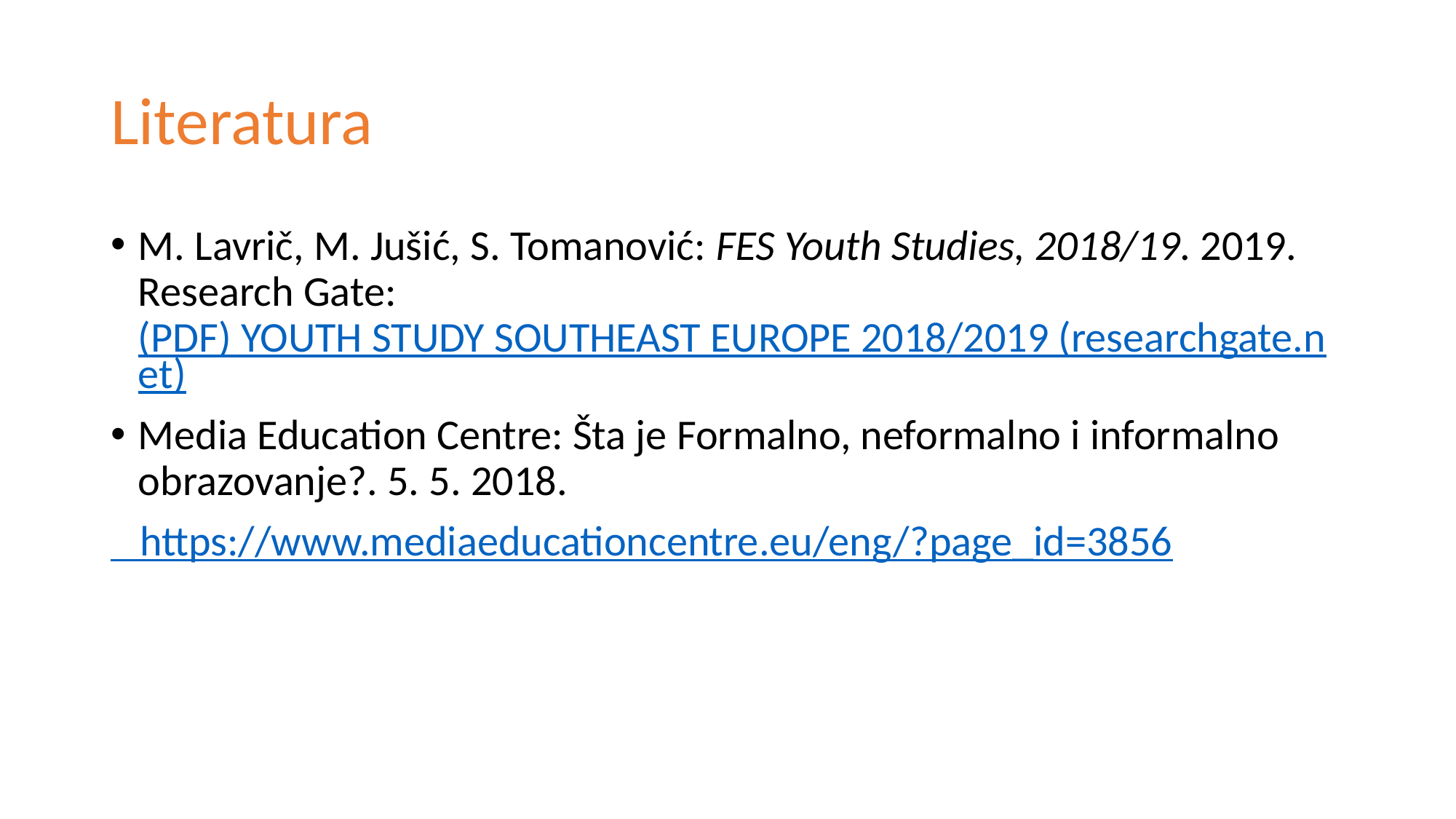

# Literatura
M. Lavrič, M. Jušić, S. Tomanović: FES Youth Studies, 2018/19. 2019. Research Gate: (PDF) YOUTH STUDY SOUTHEAST EUROPE 2018/2019 (researchgate.net)
Media Education Centre: Šta je Formalno, neformalno i informalno obrazovanje?. 5. 5. 2018.
   https://www.mediaeducationcentre.eu/eng/?page_id=3856